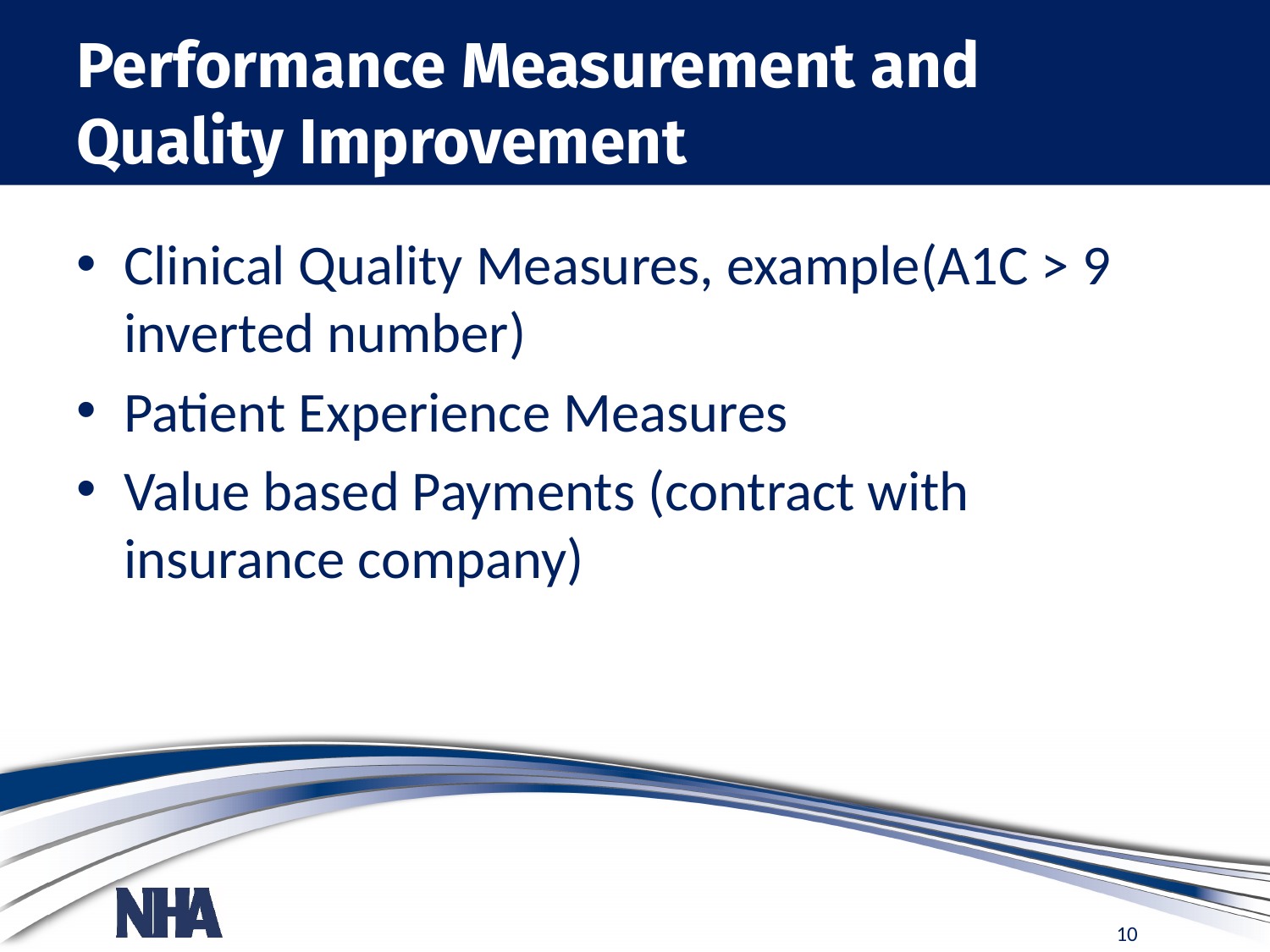

# Performance Measurement and Quality Improvement
Clinical Quality Measures, example(A1C > 9 inverted number)
Patient Experience Measures
Value based Payments (contract with insurance company)